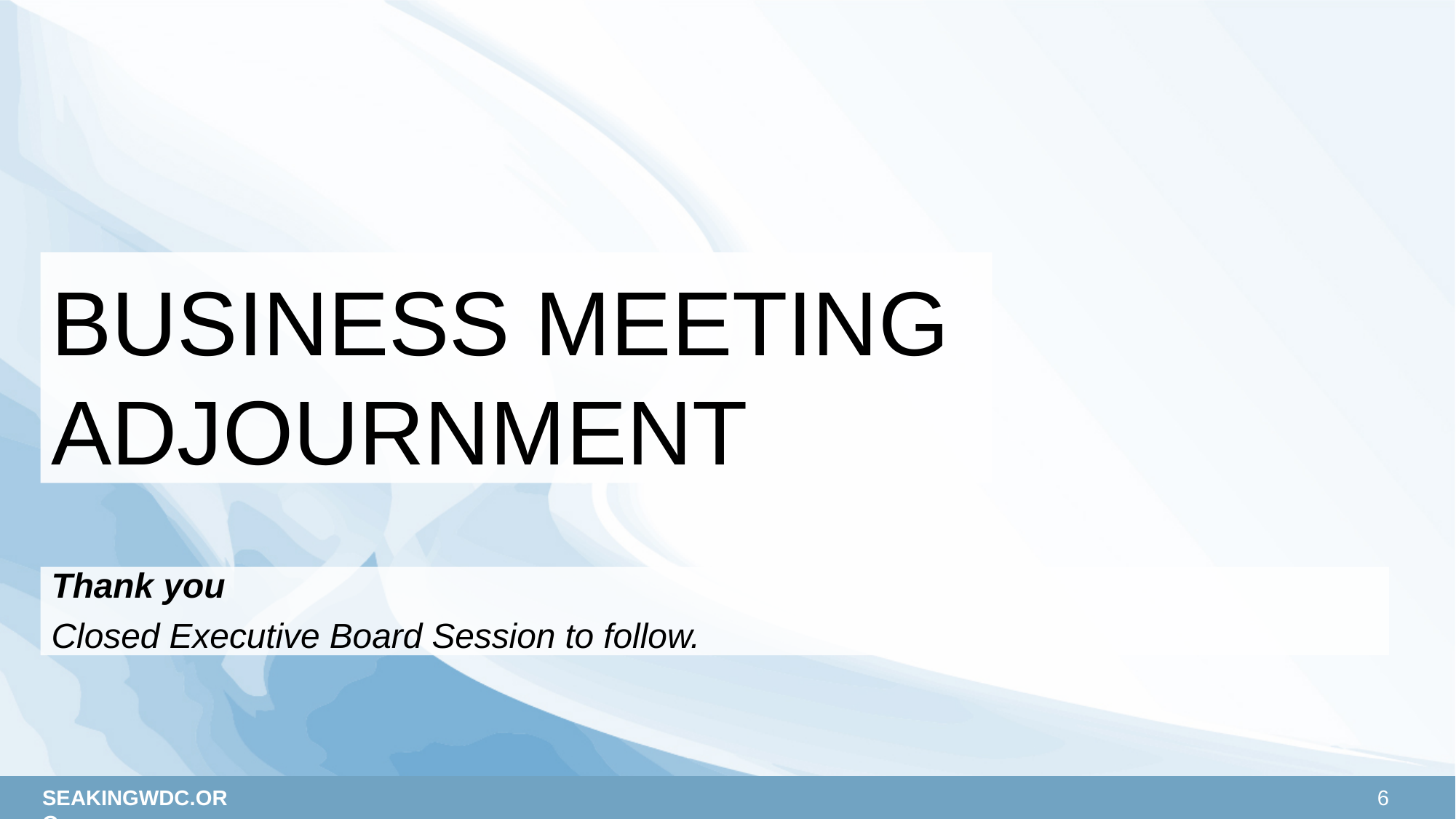

BUSINESS MEETING ADJOURNMENT
Thank you
Closed Executive Board Session to follow.